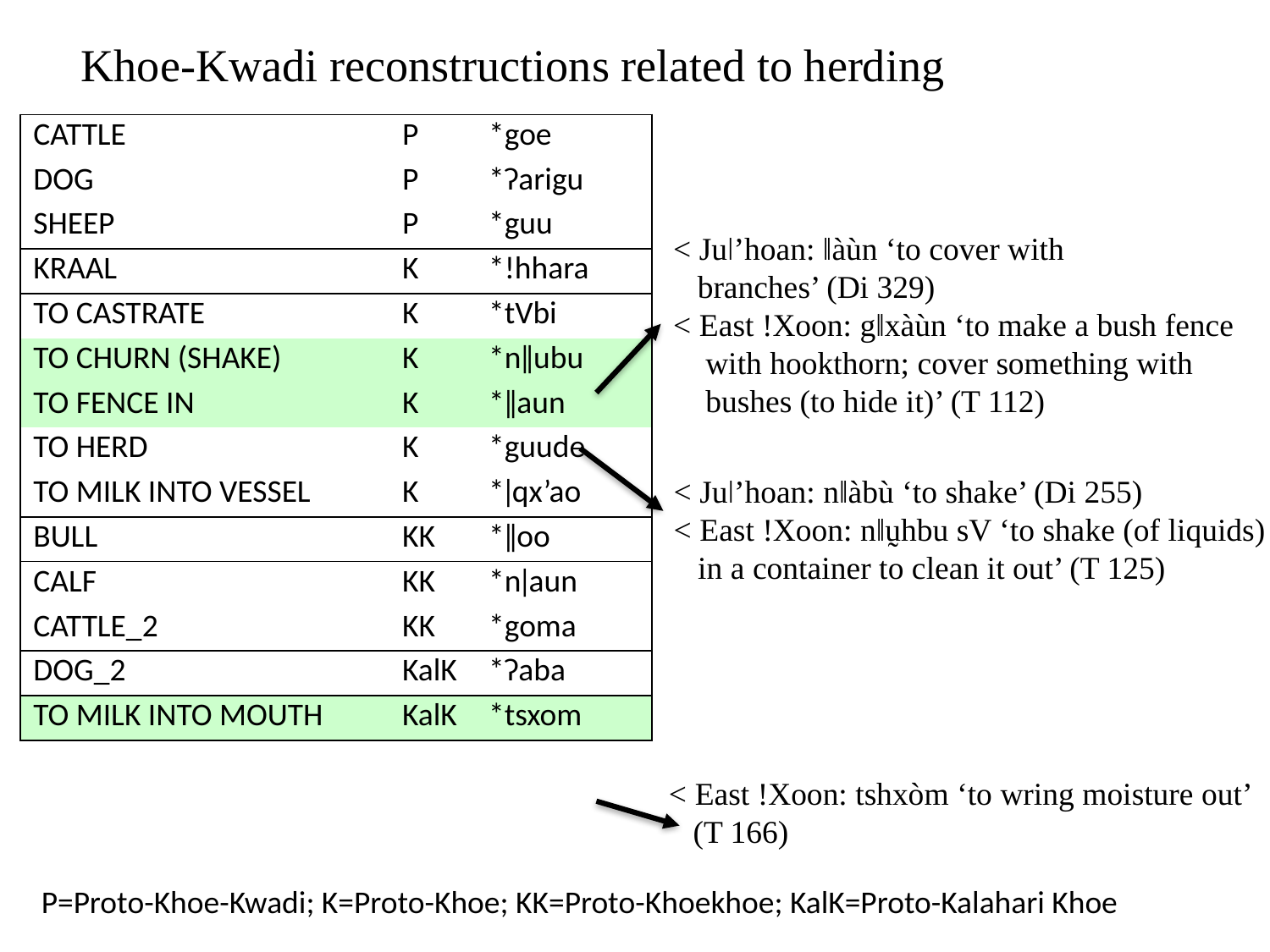

Khoe-Kwadi reconstructions related to herding
| CATTLE | P | \*goe |
| --- | --- | --- |
| DOG | P | \*ʔarigu |
| SHEEP | P | \*guu |
| KRAAL | K | \*!hhara |
| TO CASTRATE | K | \*tVbi |
| TO CHURN (SHAKE) | K | \*nǁubu |
| TO FENCE IN | K | \*ǁaun |
| TO HERD | K | \*guude |
| TO MILK INTO VESSEL | K | \*ǀqx’ao |
| BULL | KK | \*ǁoo |
| CALF | KK | \*nǀaun |
| CATTLE\_2 | KK | \*goma |
| DOG\_2 | KalK | \*ʔaba |
| TO MILK INTO MOUTH | KalK | \*tsxom |
< Juǀ’hoan: ǁàùn ‘to cover with
   branches’ (Di 329)
< East !Xoon: gǁxàùn ‘to make a bush fence
    with hookthorn; cover something with
    bushes (to hide it)’ (T 112)
< Juǀ’hoan: nǁàbù ‘to shake’ (Di 255)
< East !Xoon: nǁṵhbu sV ‘to shake (of liquids)
   in a container to clean it out’ (T 125)
< East !Xoon: tshxòm ‘to wring moisture out’
   (T 166)
P=Proto-Khoe-Kwadi; K=Proto-Khoe; KK=Proto-Khoekhoe; KalK=Proto-Kalahari Khoe